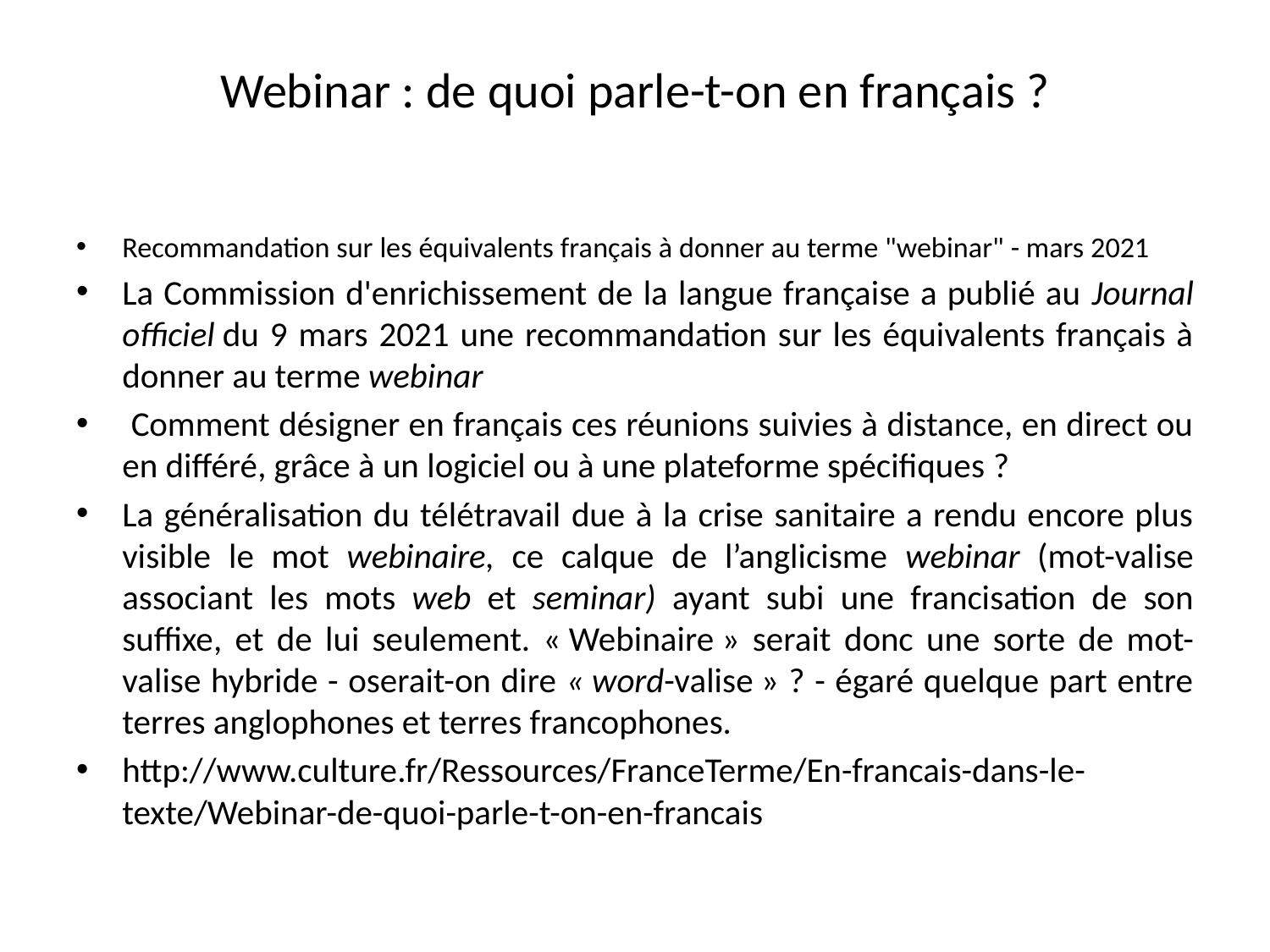

# Webinar : de quoi parle-t-on en français ?
Recommandation sur les équivalents français à donner au terme "webinar" - mars 2021
La Commission d'enrichissement de la langue française a publié au Journal officiel du 9 mars 2021 une recommandation sur les équivalents français à donner au terme webinar
 Comment désigner en français ces réunions suivies à distance, en direct ou en différé, grâce à un logiciel ou à une plateforme spécifiques ?
La généralisation du télétravail due à la crise sanitaire a rendu encore plus visible le mot webinaire, ce calque de l’anglicisme webinar (mot-valise associant les mots web et seminar) ayant subi une francisation de son suffixe, et de lui seulement. « Webinaire » serait donc une sorte de mot-valise hybride - oserait-on dire « word-valise » ? - égaré quelque part entre terres anglophones et terres francophones.
http://www.culture.fr/Ressources/FranceTerme/En-francais-dans-le-texte/Webinar-de-quoi-parle-t-on-en-francais